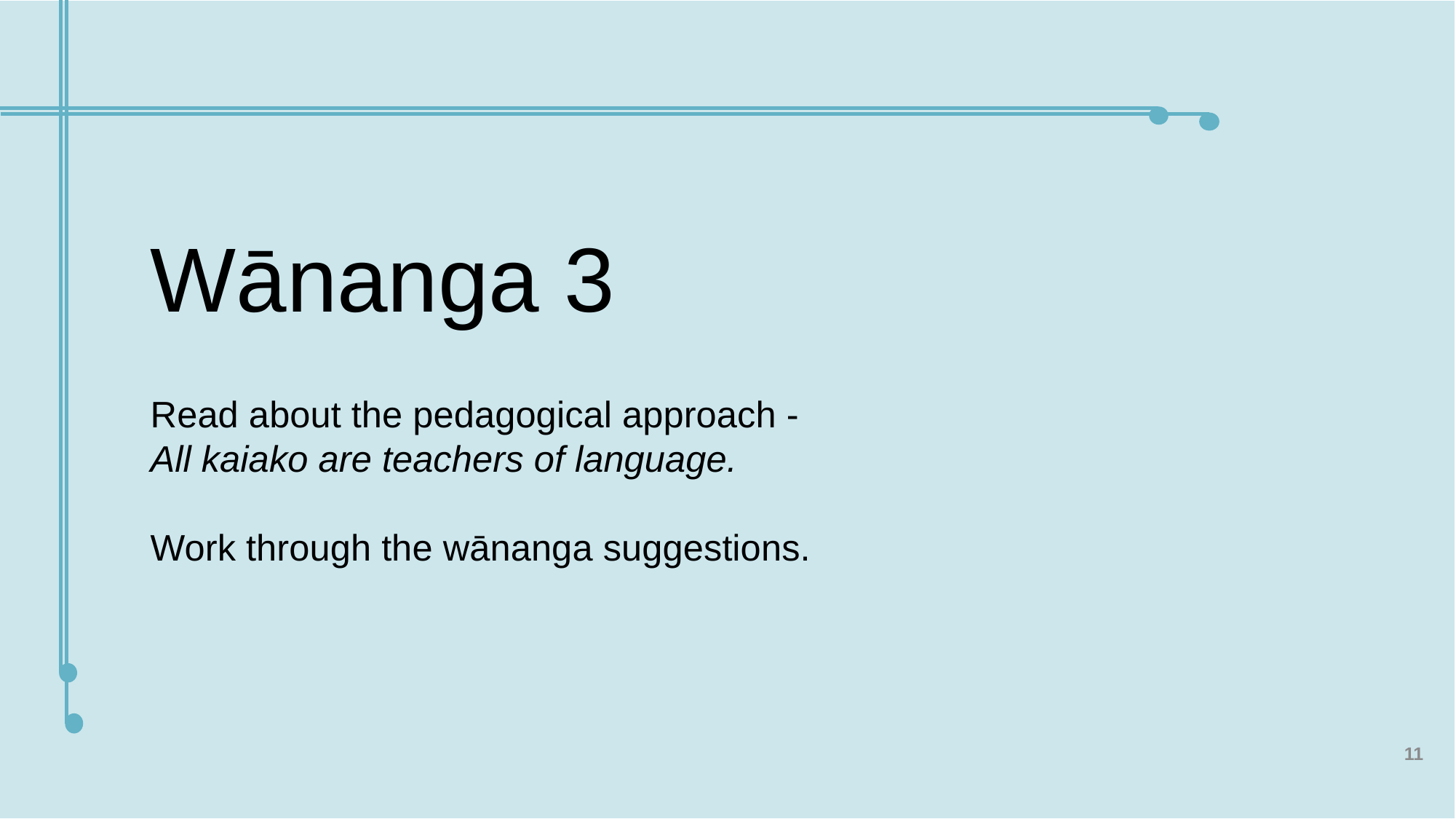

# Wānanga 3

Read about the pedagogical approach -
All kaiako are teachers of language.

Work through the wānanga suggestions.

 ​
11